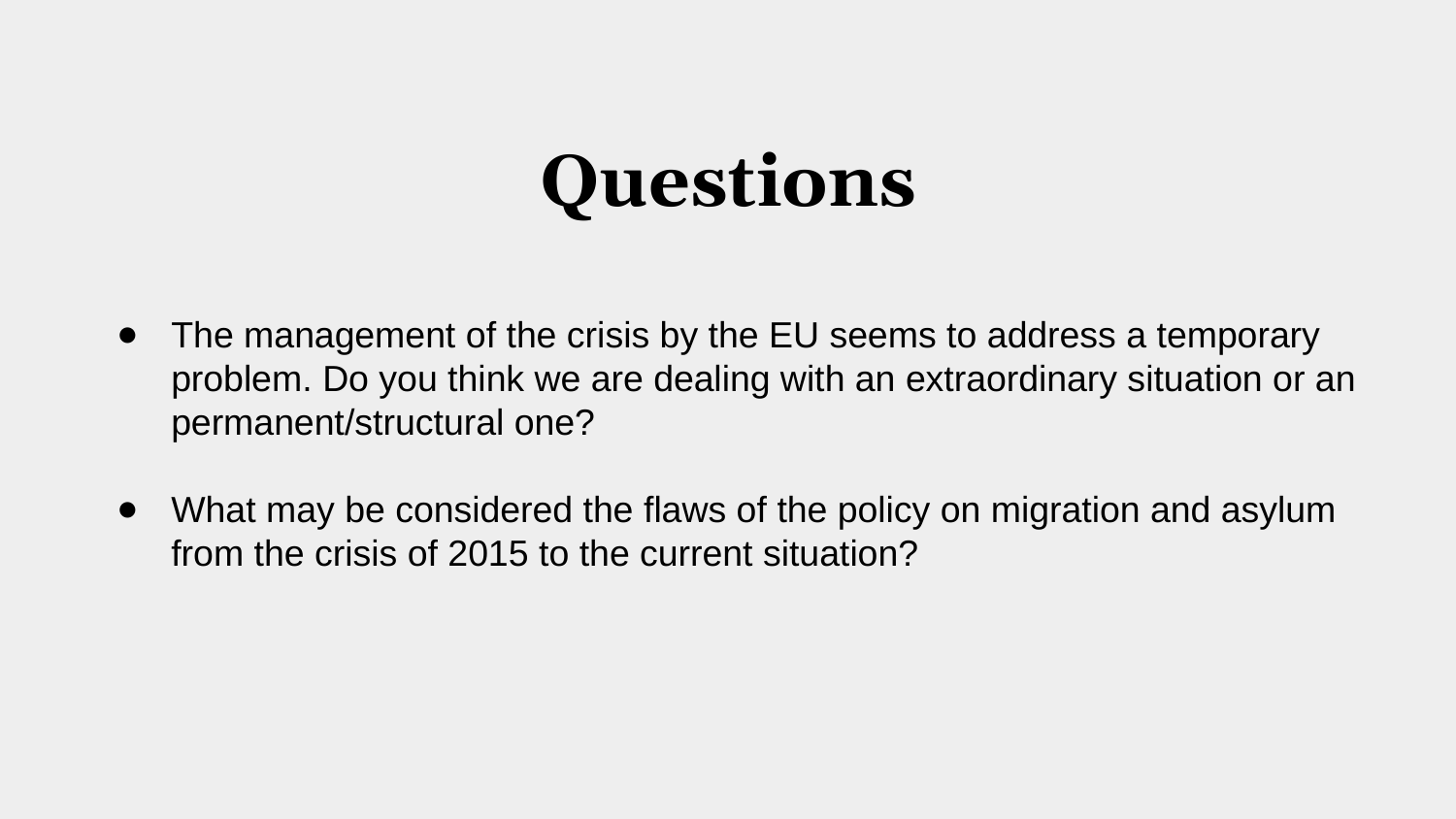

# Questions
The management of the crisis by the EU seems to address a temporary problem. Do you think we are dealing with an extraordinary situation or an permanent/structural one?

What may be considered the flaws of the policy on migration and asylum from the crisis of 2015 to the current situation?